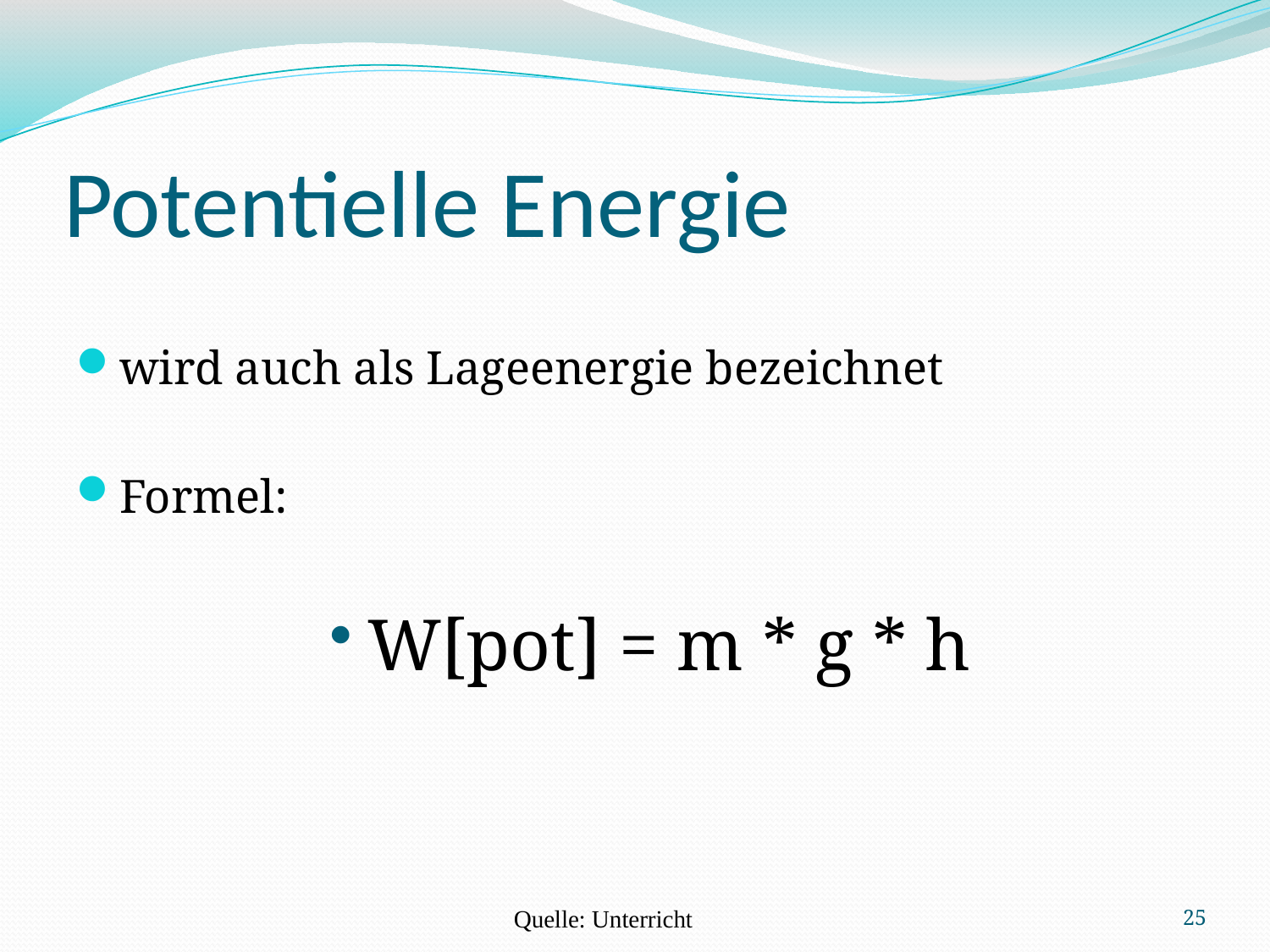

# Potentielle Energie

wird auch als Lageenergie bezeichnet

Formel:

W[pot] = m * g * h

Quelle: Unterricht
25